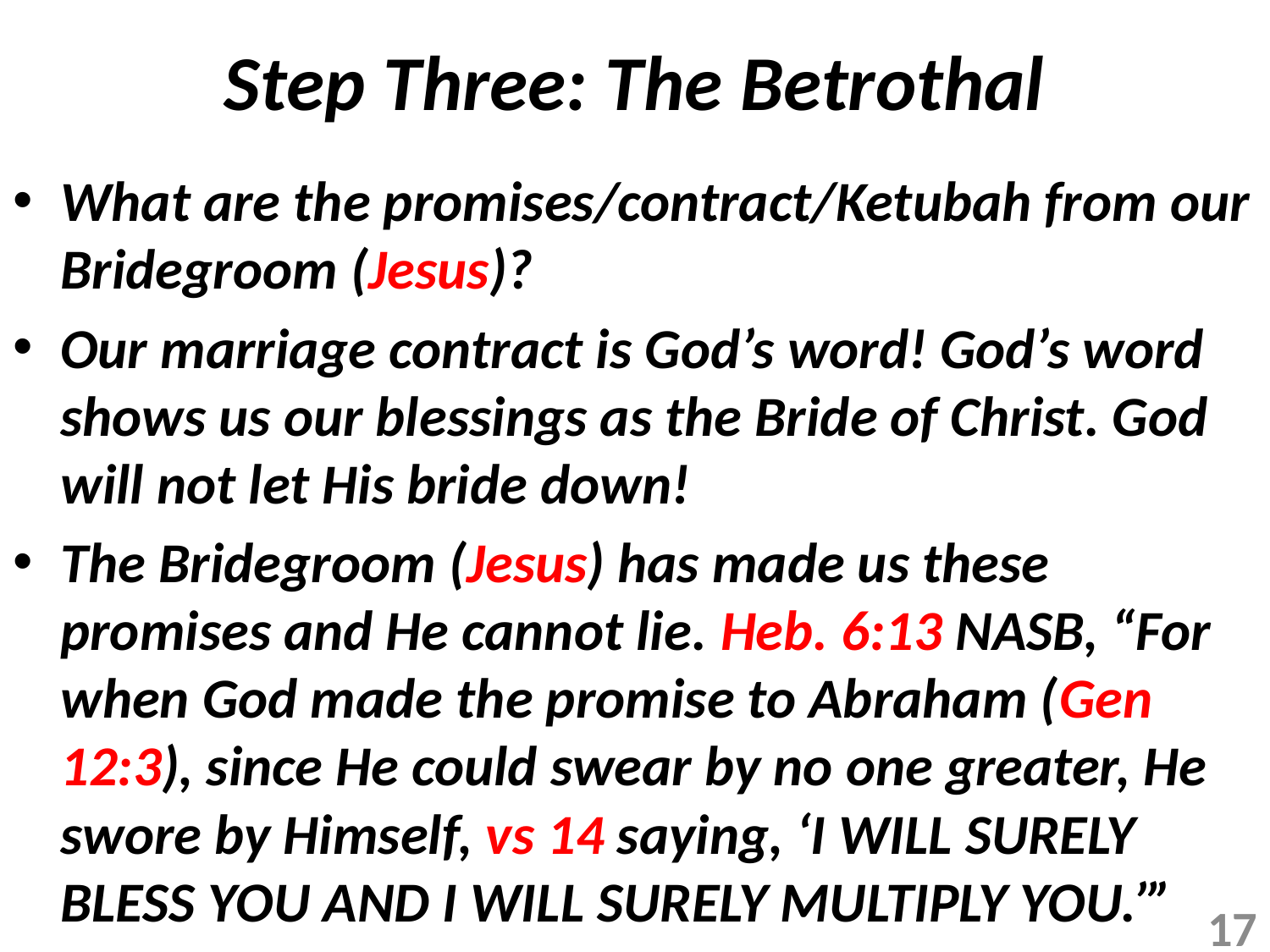

# Step Three: The Betrothal
What are the promises/contract/Ketubah from our Bridegroom (Jesus)?
Our marriage contract is God’s word! God’s word shows us our blessings as the Bride of Christ. God will not let His bride down!
The Bridegroom (Jesus) has made us these promises and He cannot lie. Heb. 6:13 NASB, “For when God made the promise to Abraham (Gen 12:3), since He could swear by no one greater, He swore by Himself, vs 14 saying, ‘I WILL SURELY BLESS YOU AND I WILL SURELY MULTIPLY YOU.’”
17